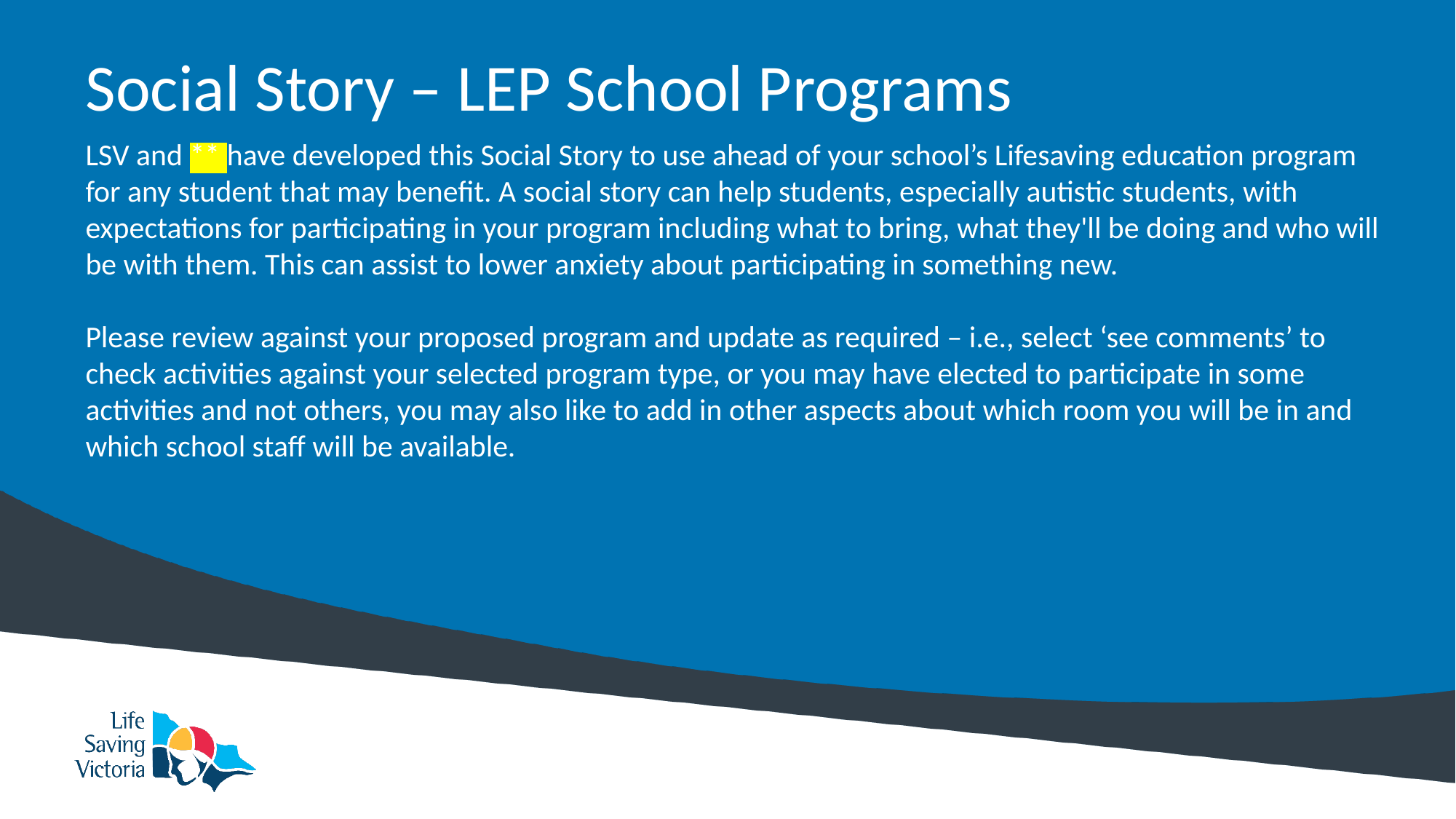

# Social Story – LEP School Programs
LSV and ** have developed this Social Story to use ahead of your school’s Lifesaving education program for any student that may benefit. A social story can help students, especially autistic students, with expectations for participating in your program including what to bring, what they'll be doing and who will be with them. This can assist to lower anxiety about participating in something new.

Please review against your proposed program and update as required – i.e., select ‘see comments’ to check activities against your selected program type, or you may have elected to participate in some activities and not others, you may also like to add in other aspects about which room you will be in and which school staff will be available.